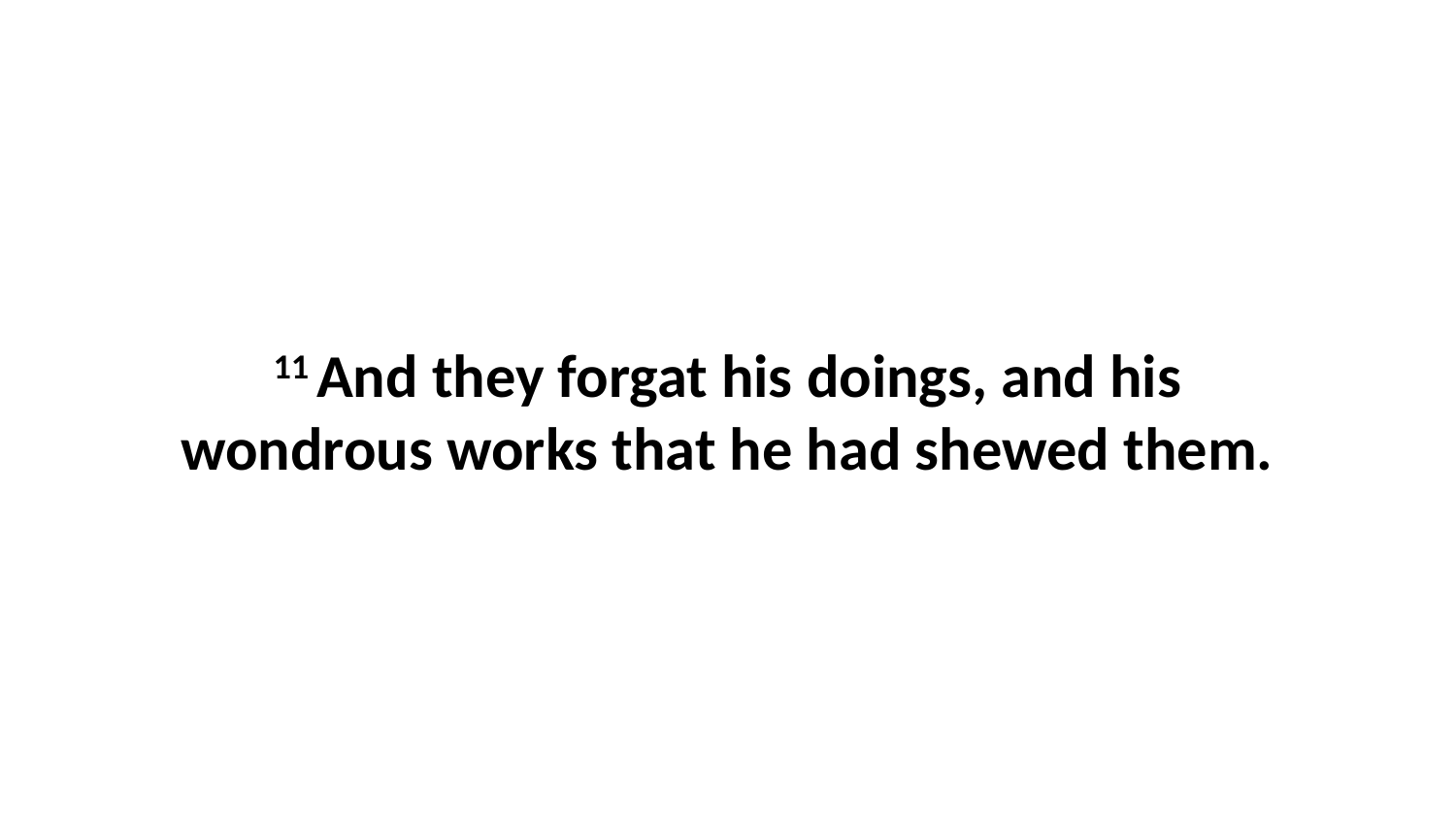

11 And they forgat his doings, and his wondrous works that he had shewed them.